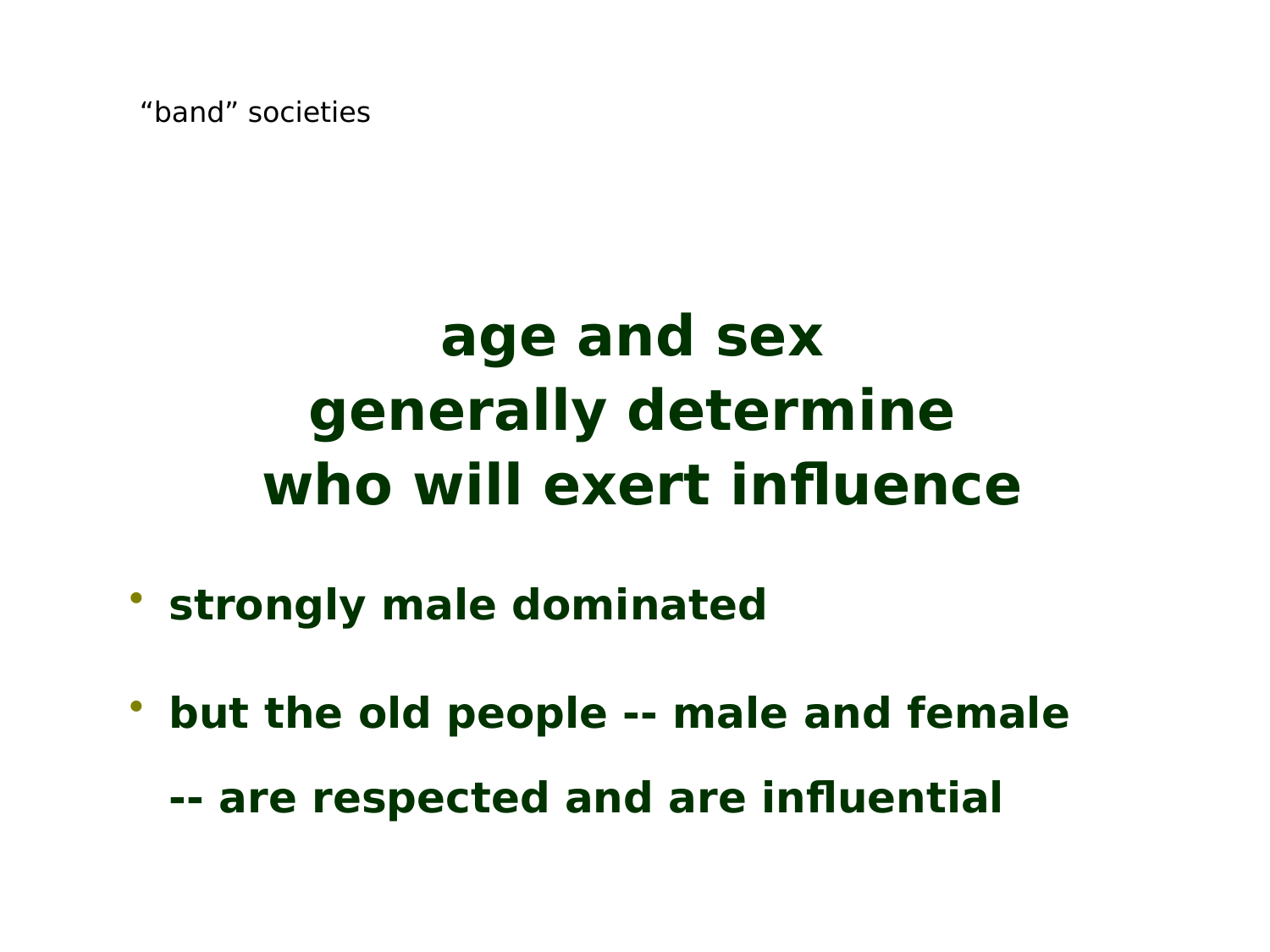

“band” societies
age and sex
generally determine
who will exert influence
strongly male dominated

but the old people -- male and female
	-- are respected and are influential